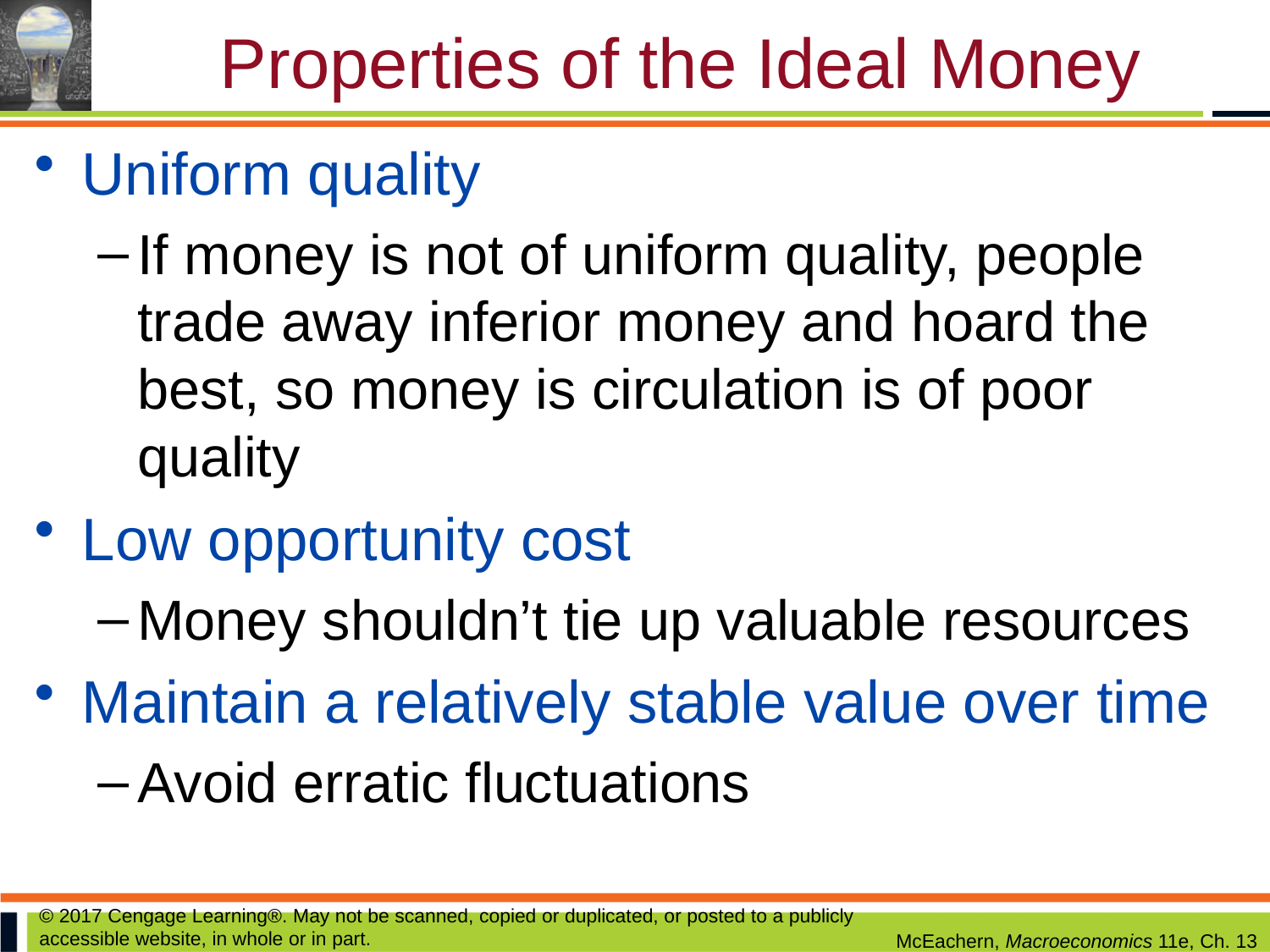

# Properties of the Ideal Money
Uniform quality
If money is not of uniform quality, people trade away inferior money and hoard the best, so money is circulation is of poor quality
Low opportunity cost
Money shouldn’t tie up valuable resources
Maintain a relatively stable value over time
Avoid erratic fluctuations
© 2017 Cengage Learning®. May not be scanned, copied or duplicated, or posted to a publicly accessible website, in whole or in part.